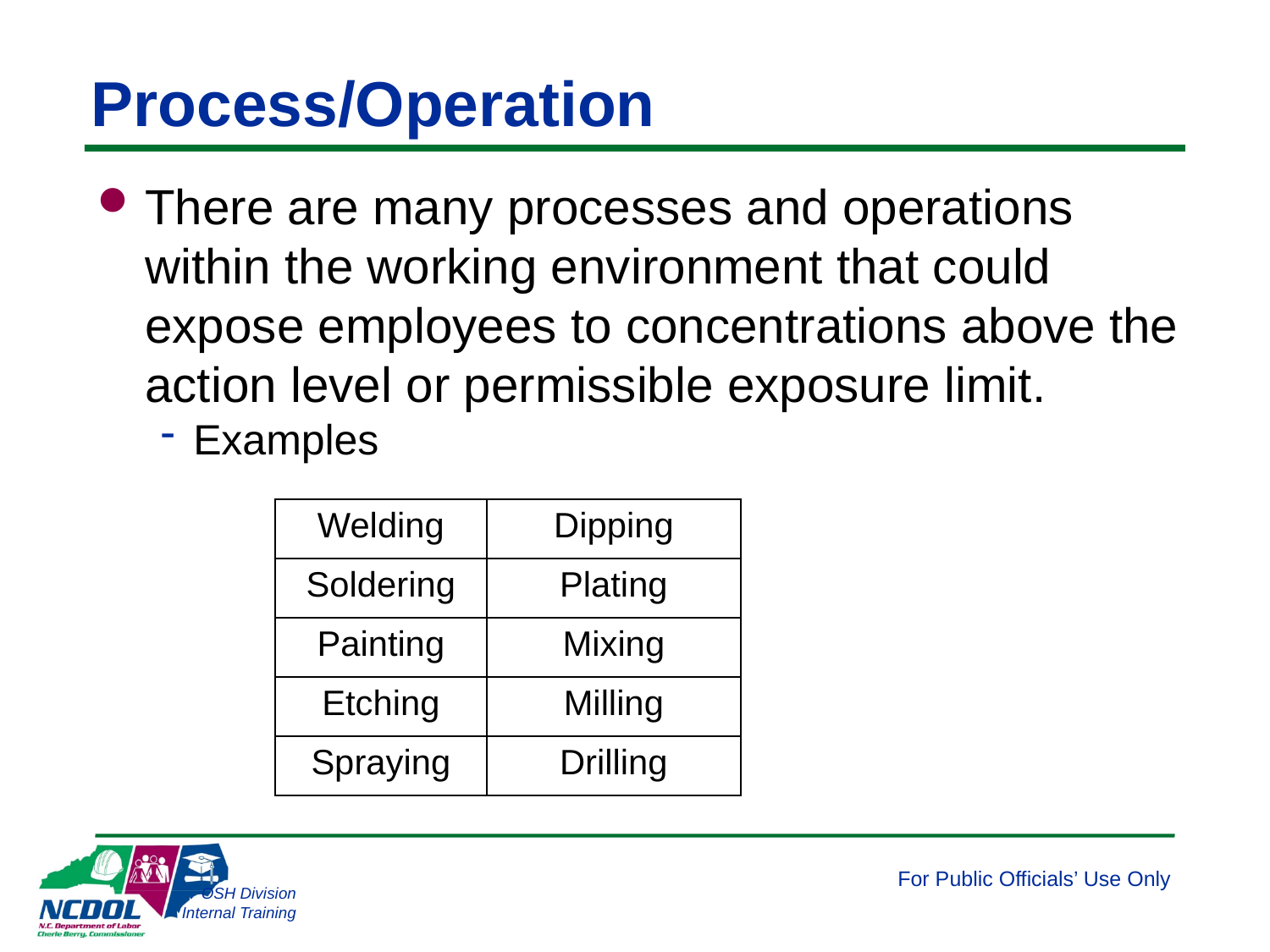

# Process/Operation
There are many processes and operations within the working environment that could expose employees to concentrations above the action level or permissible exposure limit.
Examples

| Welding | Dipping |
| --- | --- |
| Soldering | Plating |
| Painting | Mixing |
| Etching | Milling |
| Spraying | Drilling |